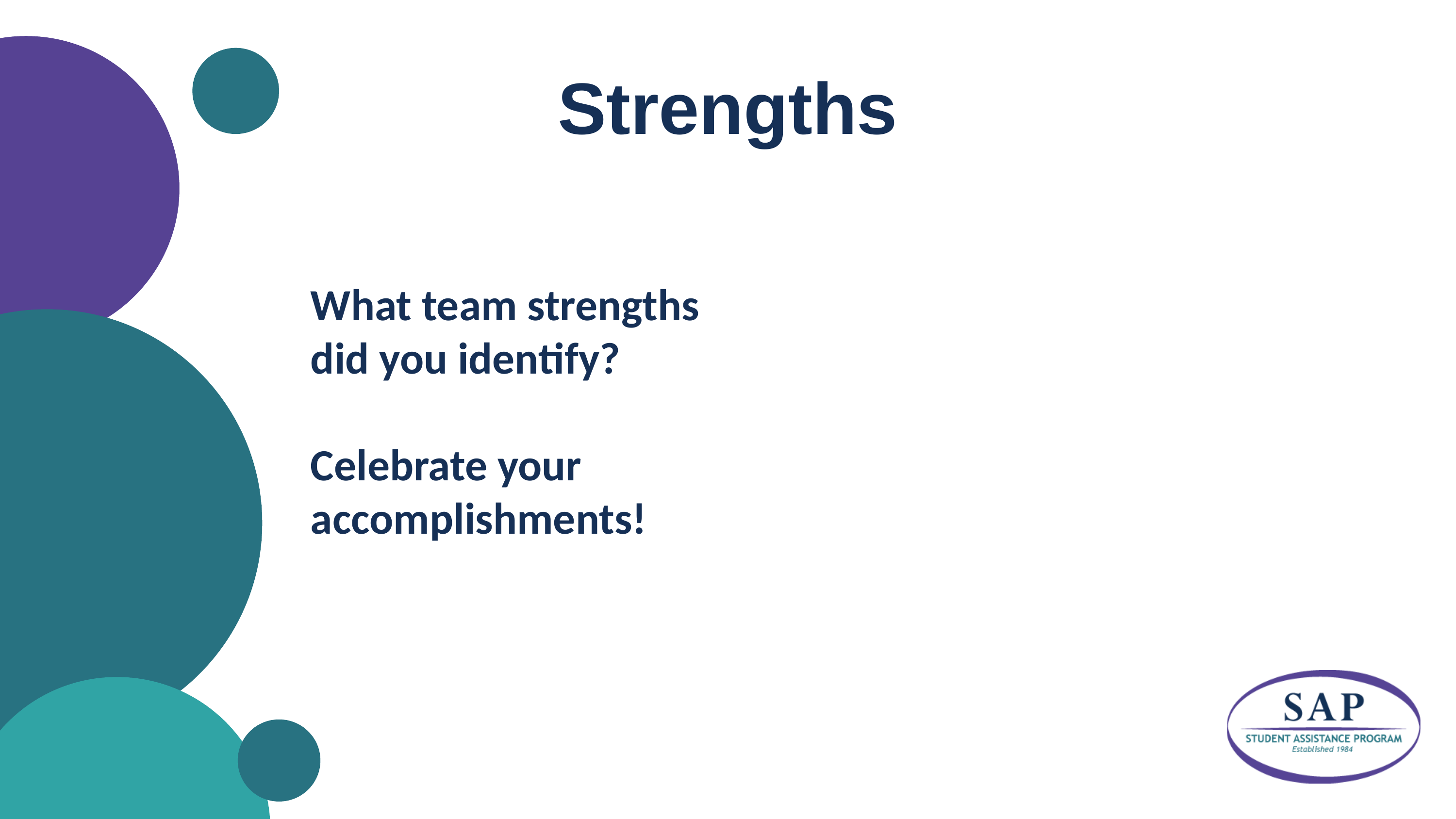

Strengths

What team strengths did you identify?

Celebrate your accomplishments!